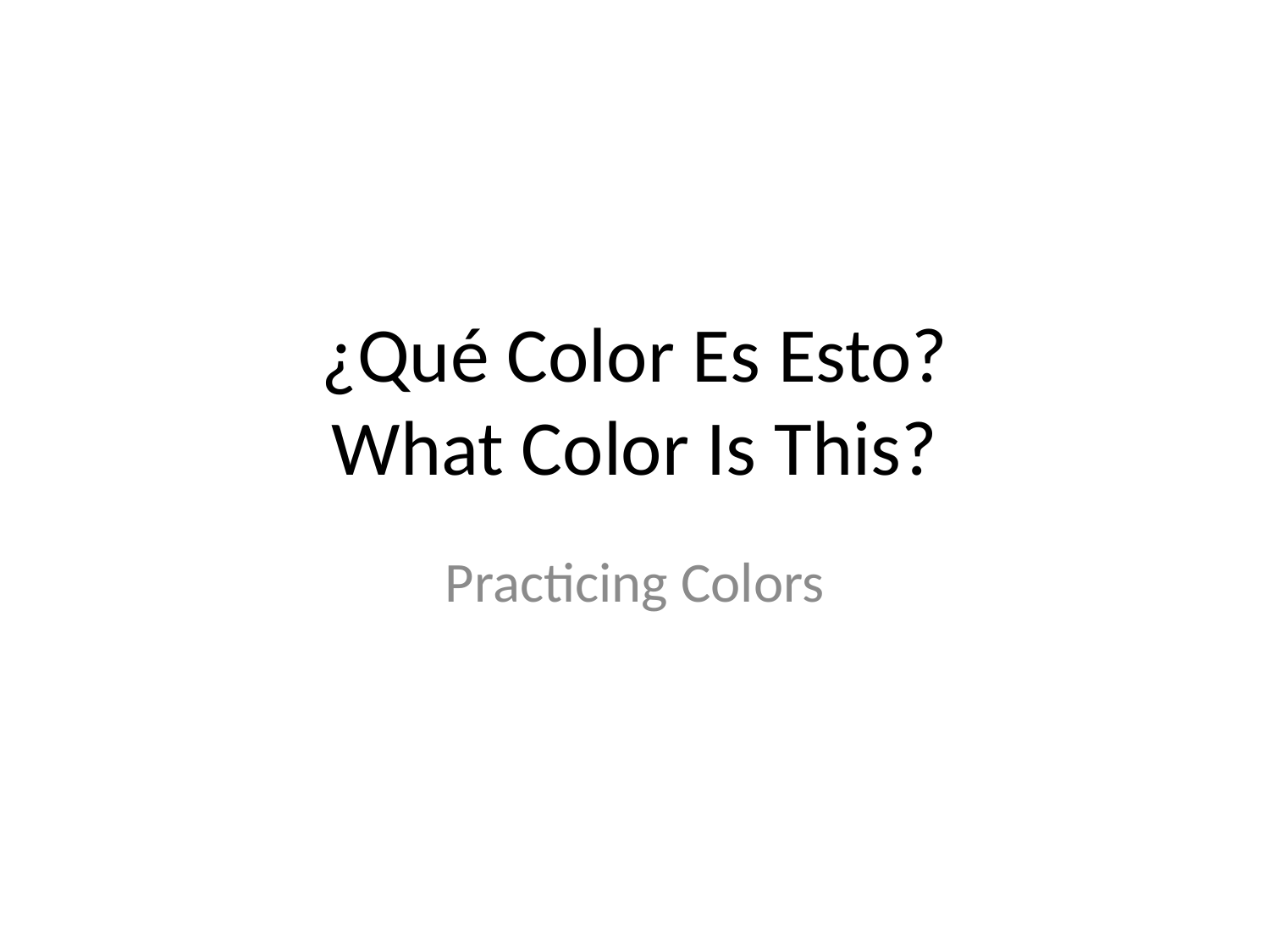

# ¿Qué Color Es Esto? What Color Is This?
Practicing Colors